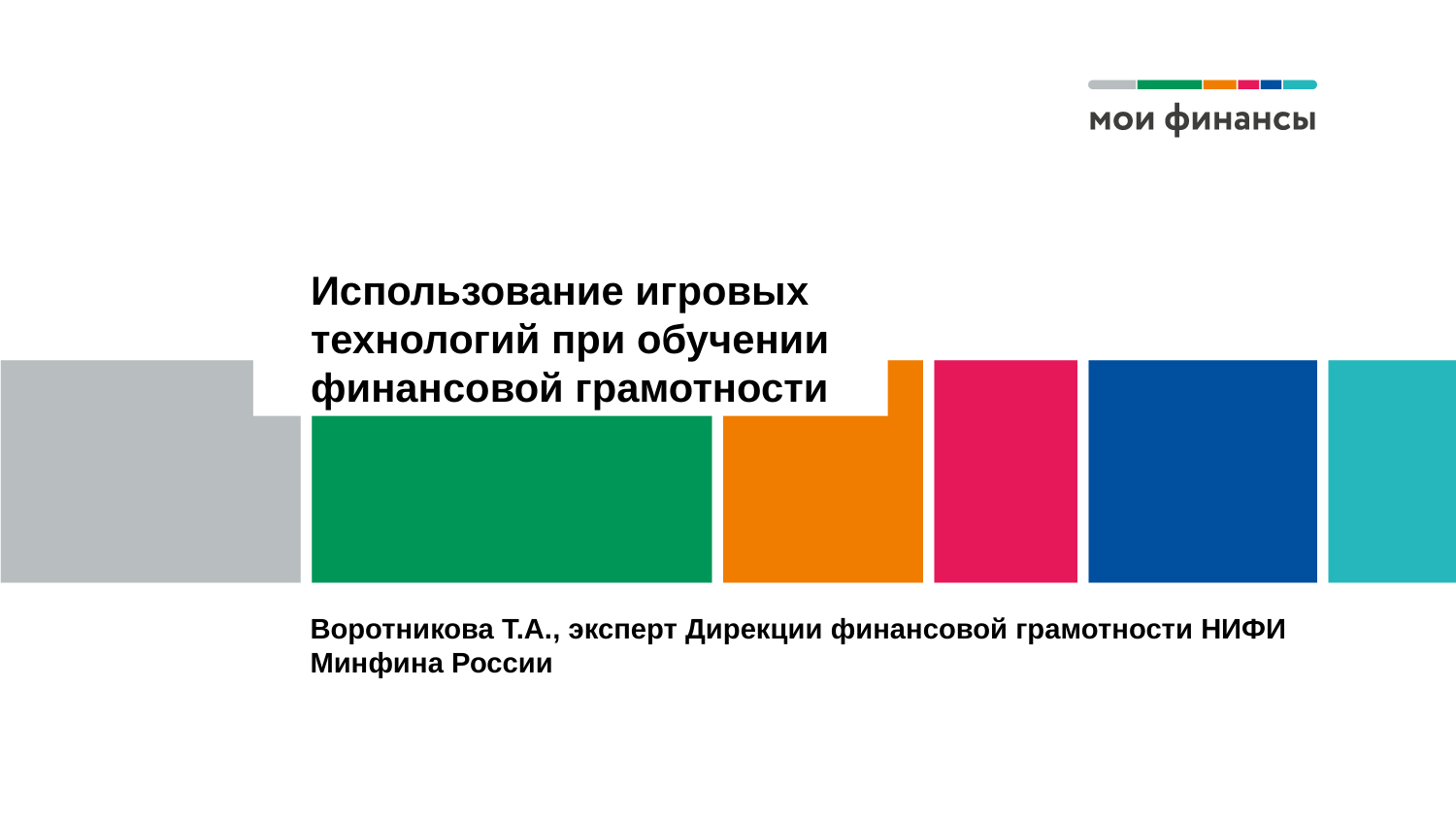

# Использование игровых технологий при обучении финансовой грамотности

Воротникова Т.А., эксперт Дирекции финансовой грамотности НИФИ Минфина России